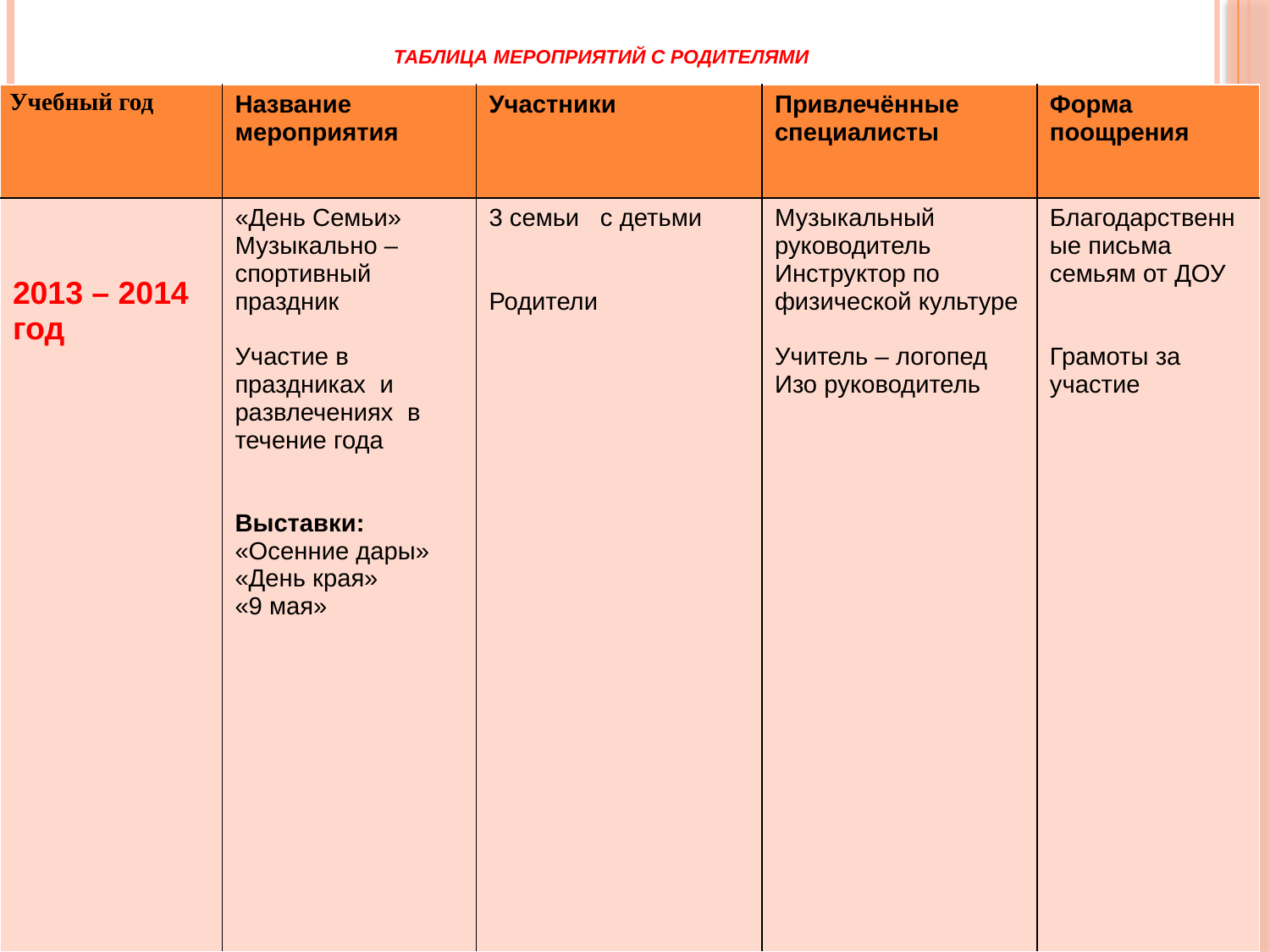

# Таблица мероприятий с родителями
| Учебный год | Название мероприятия | Участники | Привлечённые специалисты | Форма поощрения |
| --- | --- | --- | --- | --- |
| 2013 – 2014 год | «День Семьи» Музыкально – спортивный праздник Участие в праздниках и развлечениях в течение года Выставки: «Осенние дары» «День края» «9 мая» | 3 семьи с детьми     Родители | Музыкальный руководитель Инструктор по физической культуре   Учитель – логопед Изо руководитель | Благодарственные письма семьям от ДОУ     Грамоты за участие |